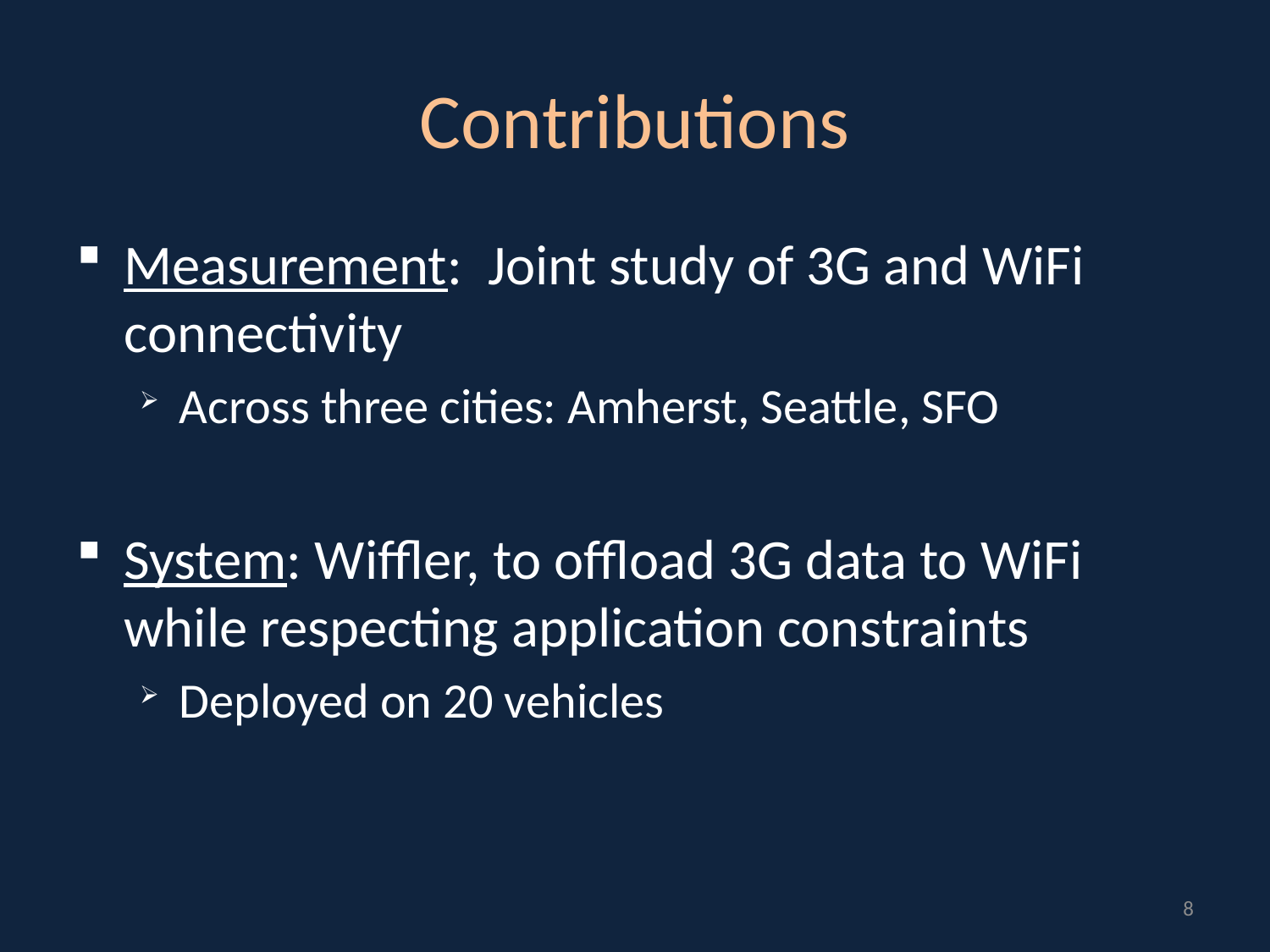

Contributions
Measurement:  Joint study of 3G and WiFi connectivity
Across three cities: Amherst, Seattle, SFO

System: Wiffler, to offload 3G data to WiFi while respecting application constraints
Deployed on 20 vehicles
8